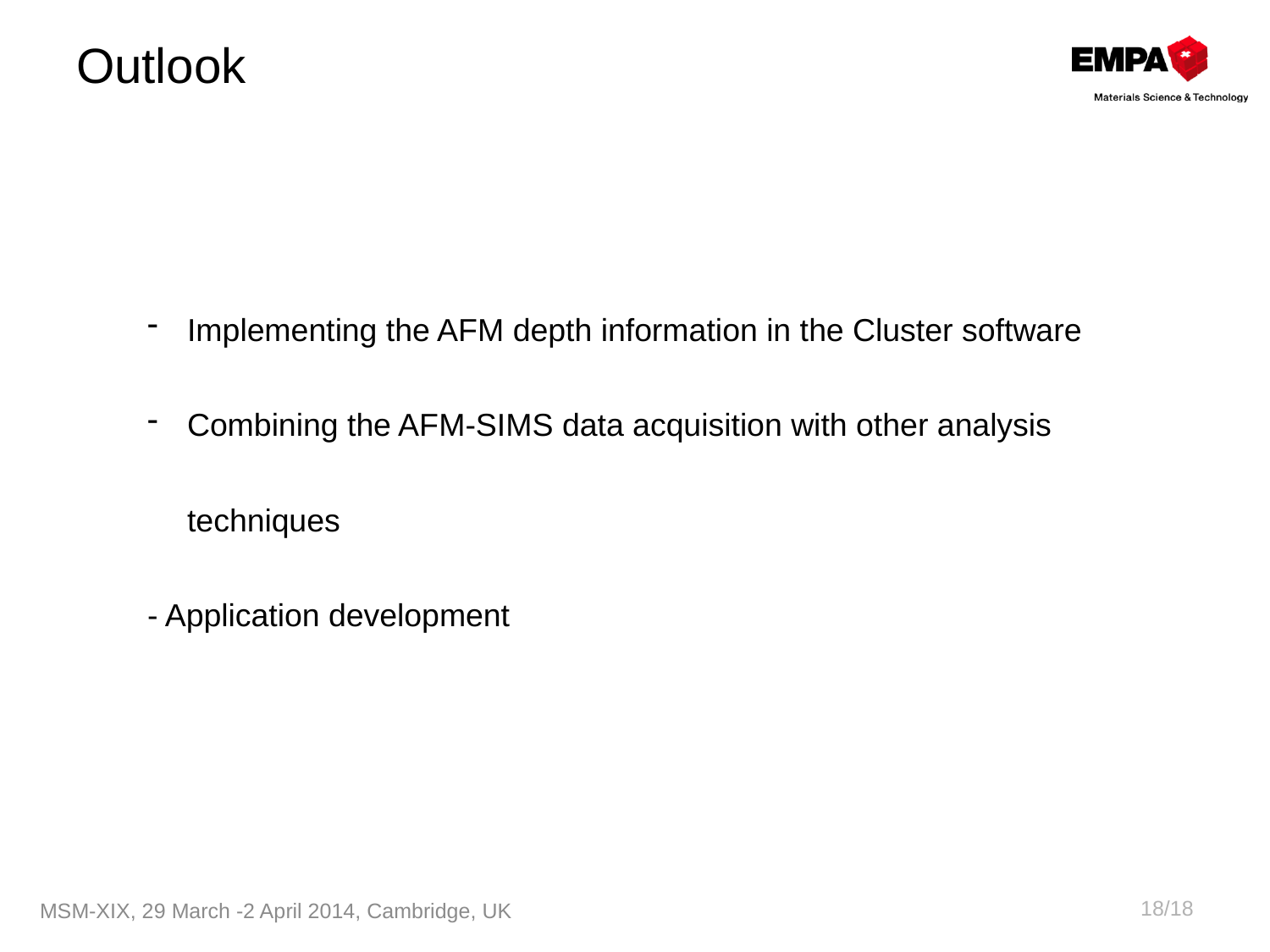

# Outlook
Implementing the AFM depth information in the Cluster software
Combining the AFM-SIMS data acquisition with other analysis techniques
- Application development
18/18
MSM-XIX, 29 March -2 April 2014, Cambridge, UK